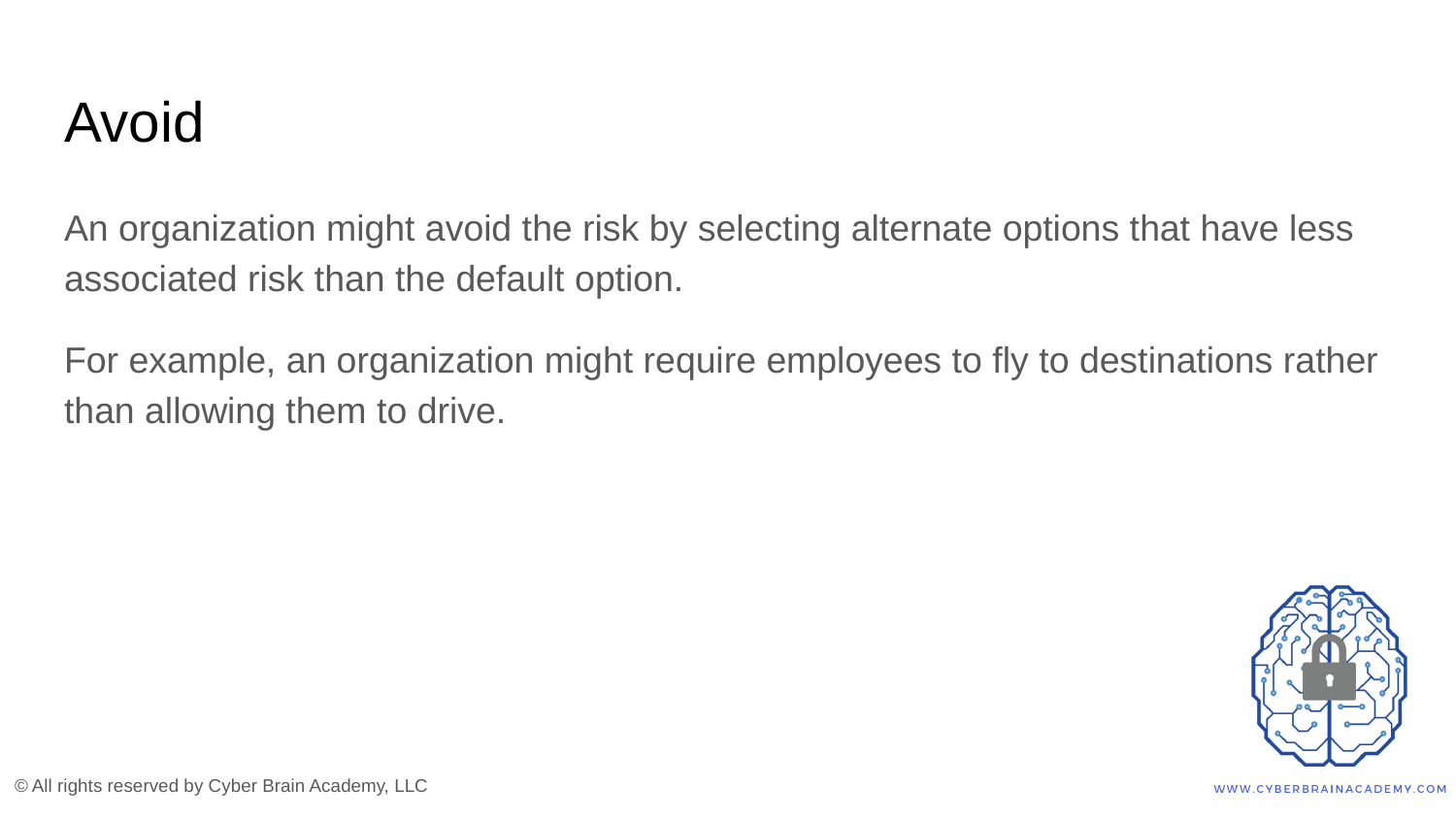

# Avoid

An organization might avoid the risk by selecting alternate options that have less associated risk than the default option.
For example, an organization might require employees to fly to destinations rather than allowing them to drive.